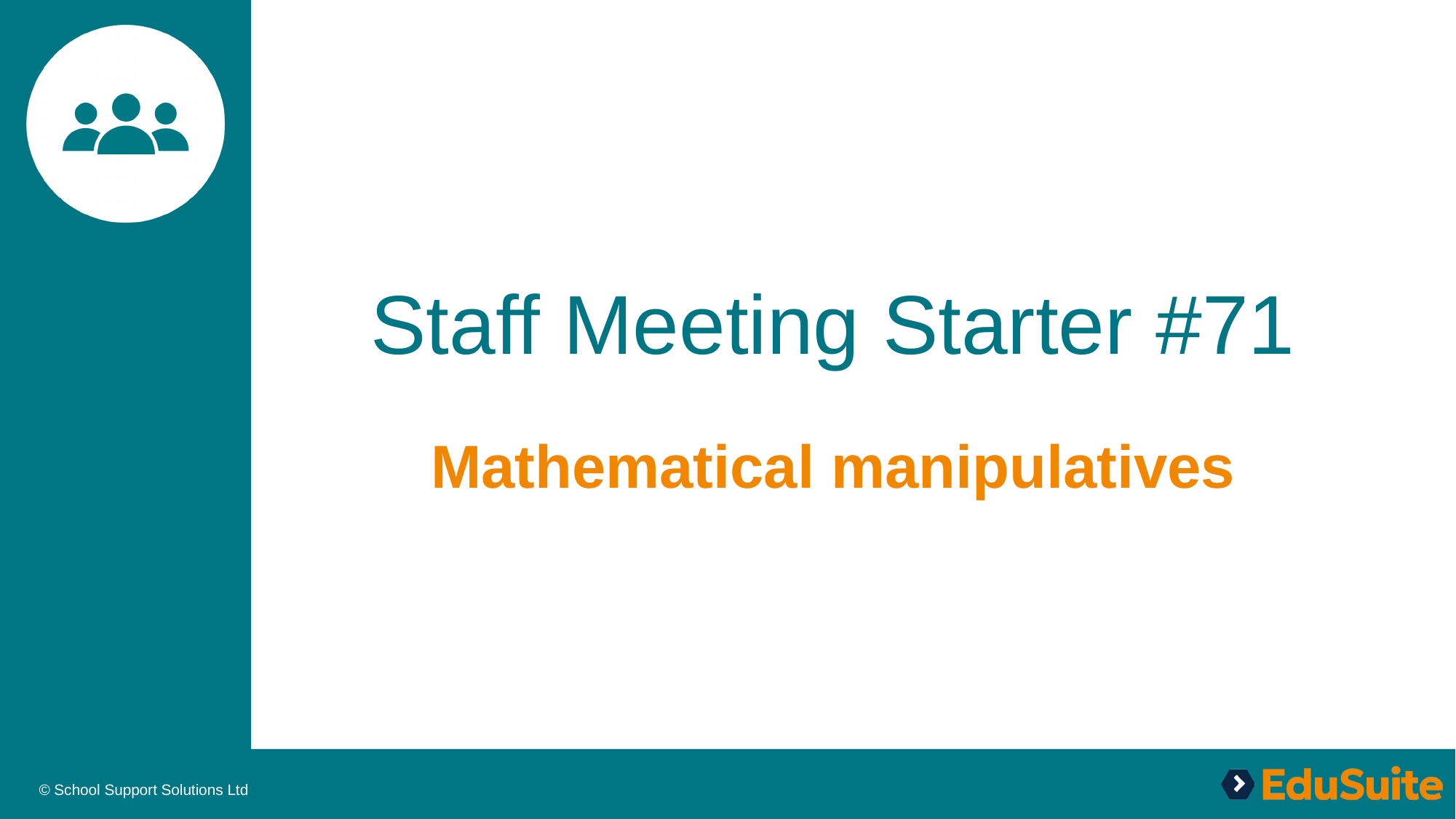

# Staff Meeting Starter #71
Mathematical manipulatives